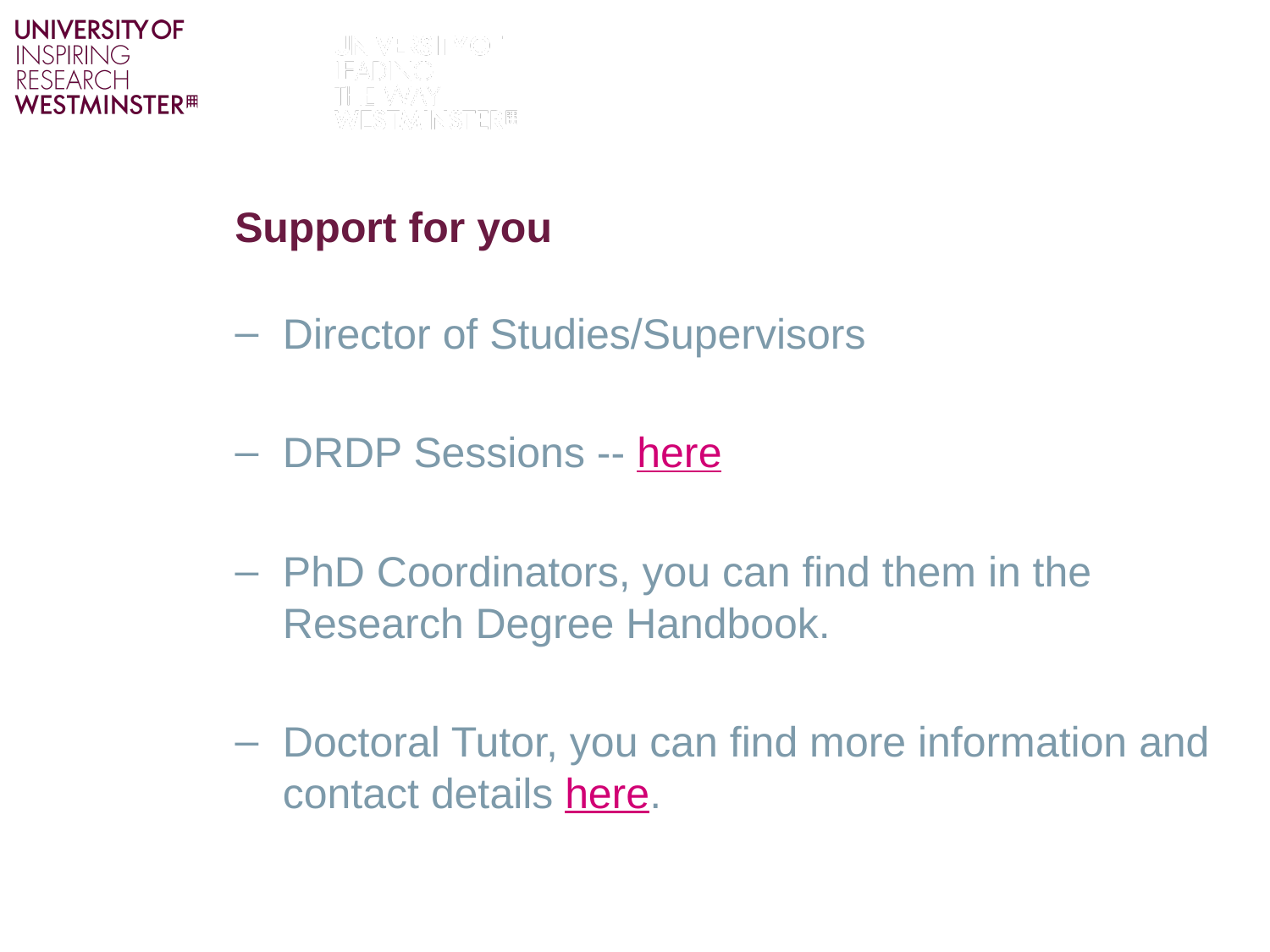

# Support for you
Director of Studies/Supervisors

DRDP Sessions -- here

PhD Coordinators, you can find them in the Research Degree Handbook.

Doctoral Tutor, you can find more information and contact details here.